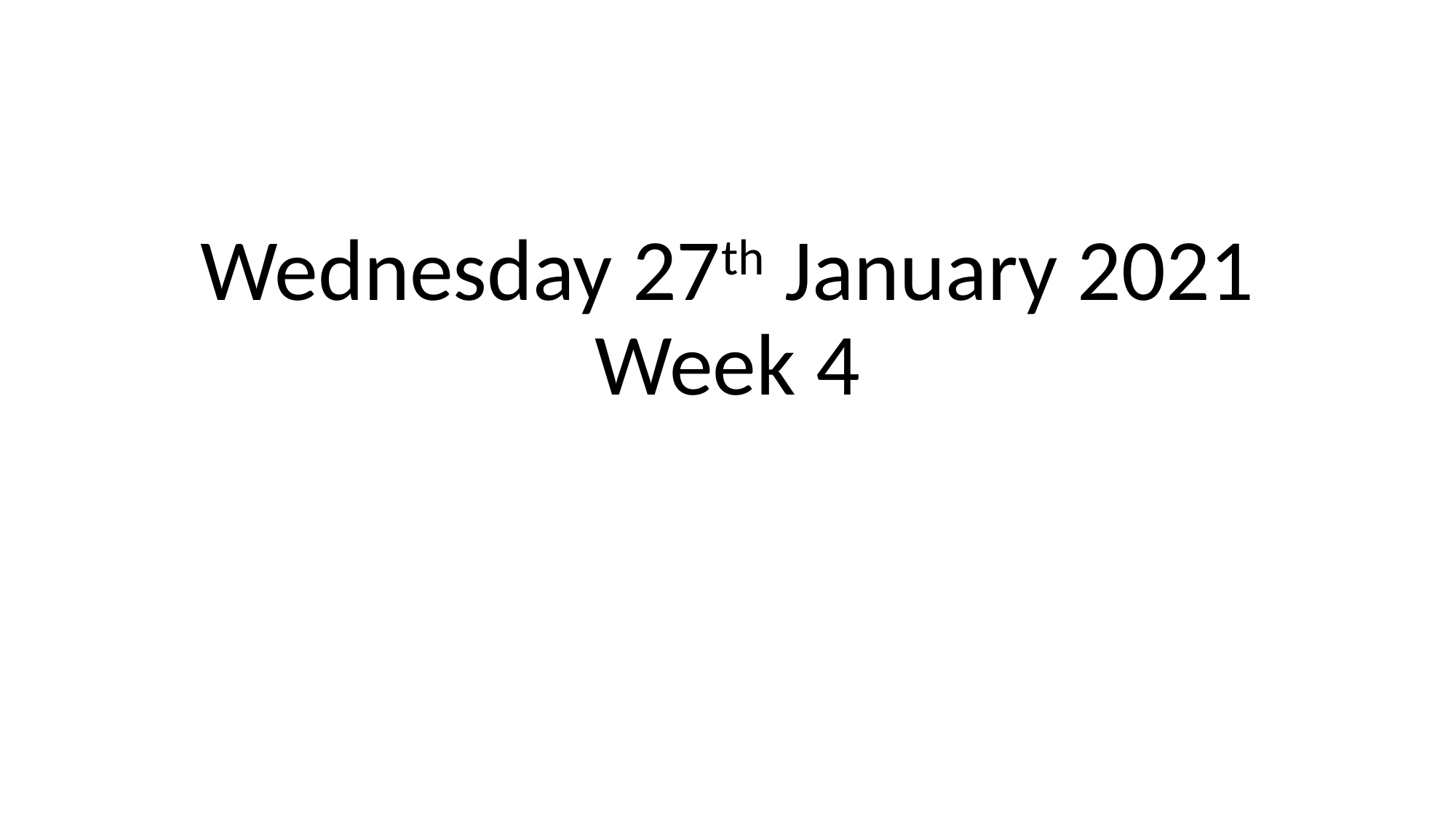

# Wednesday 27th January 2021 Week 4